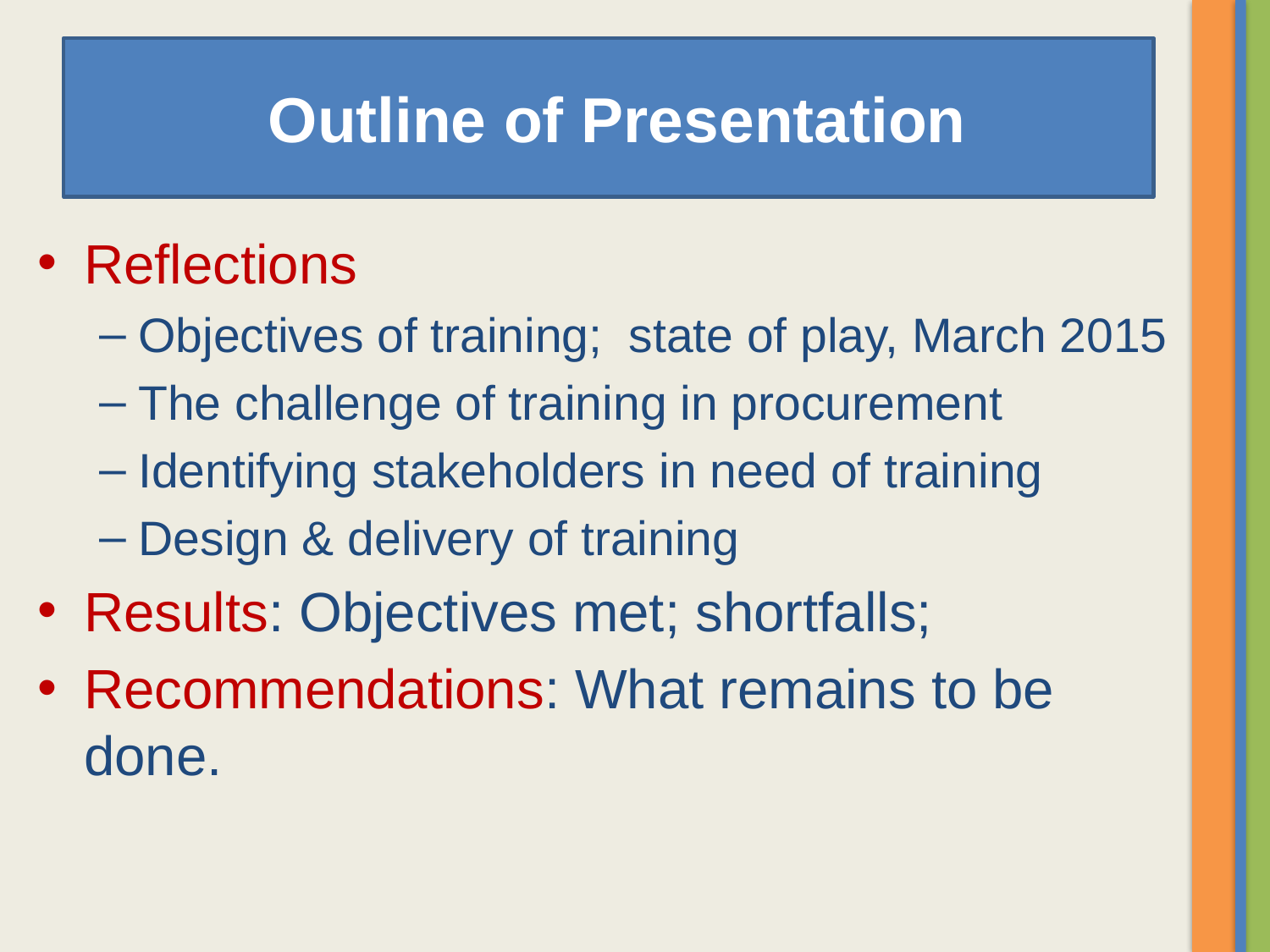

# Outline of Presentation
Reflections
Objectives of training;  state of play, March 2015
The challenge of training in procurement
Identifying stakeholders in need of training
Design & delivery of training
Results: Objectives met; shortfalls;
Recommendations: What remains to be done.